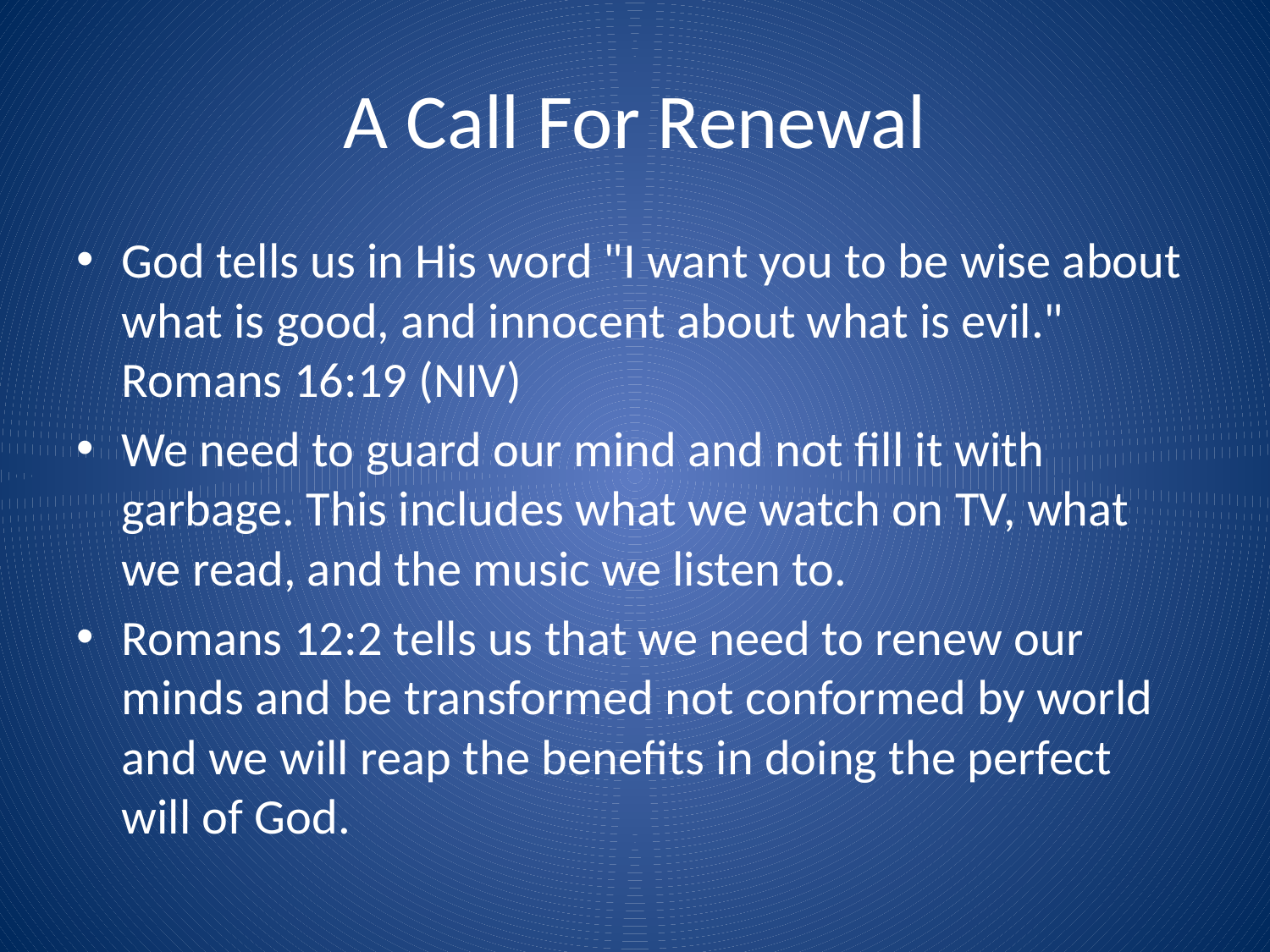

# A Call For Renewal
God tells us in His word "I want you to be wise about what is good, and innocent about what is evil." Romans 16:19 (NIV)
We need to guard our mind and not fill it with garbage. This includes what we watch on TV, what we read, and the music we listen to.
Romans 12:2 tells us that we need to renew our minds and be transformed not conformed by world and we will reap the benefits in doing the perfect will of God.